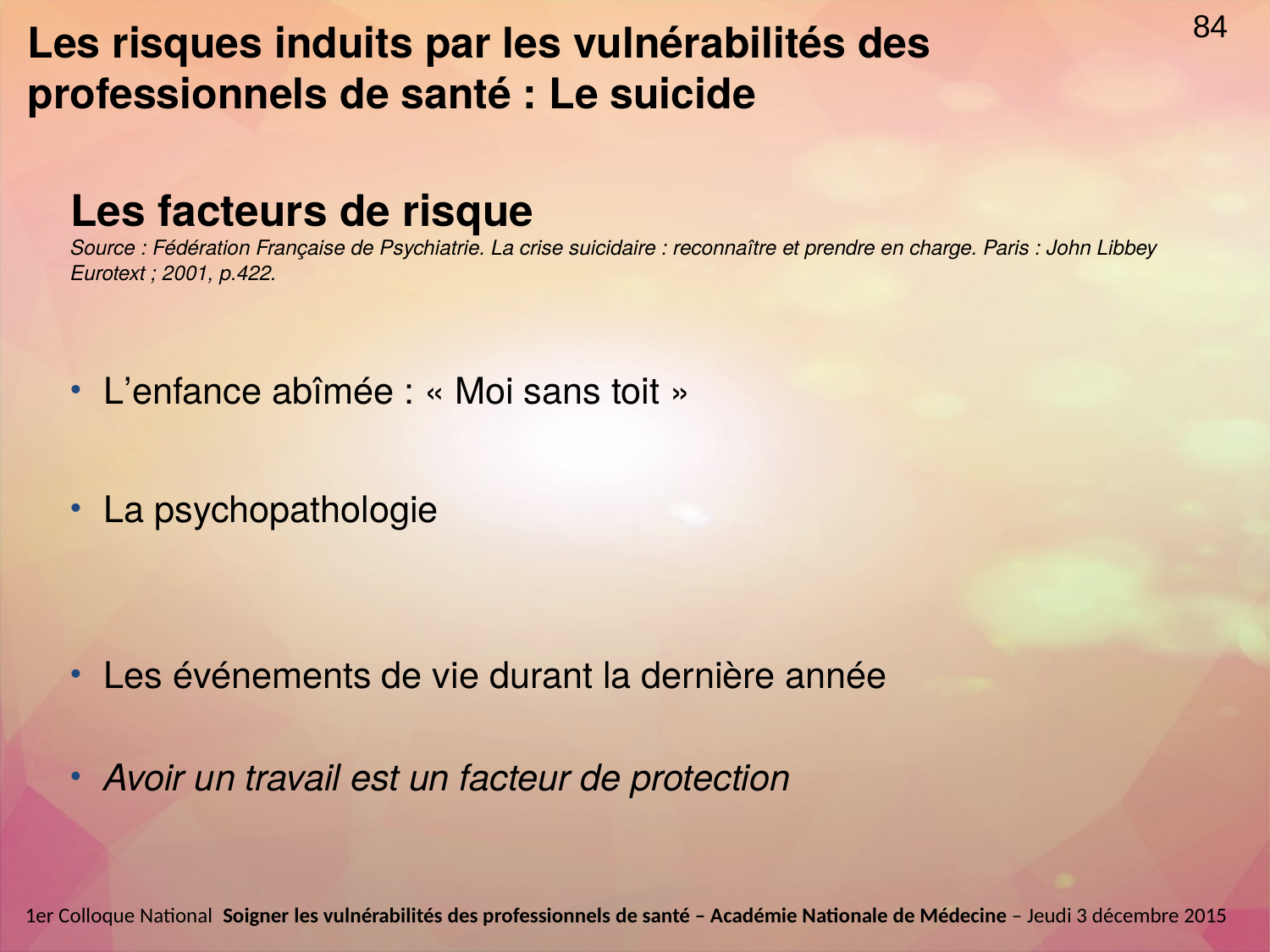

84
Les risques induits par les vulnérabilités des professionnels de santé : Le suicide
Les facteurs de risque
Source : Fédération Française de Psychiatrie. La crise suicidaire : reconnaître et prendre en charge. Paris : John Libbey Eurotext ; 2001, p.422.

L’enfance abîmée : « Moi sans toit »

La psychopathologie

Les événements de vie durant la dernière année

Avoir un travail est un facteur de protection

1er Colloque National  Soigner les vulnérabilités des professionnels de santé – Académie Nationale de Médecine – Jeudi 3 décembre 2015